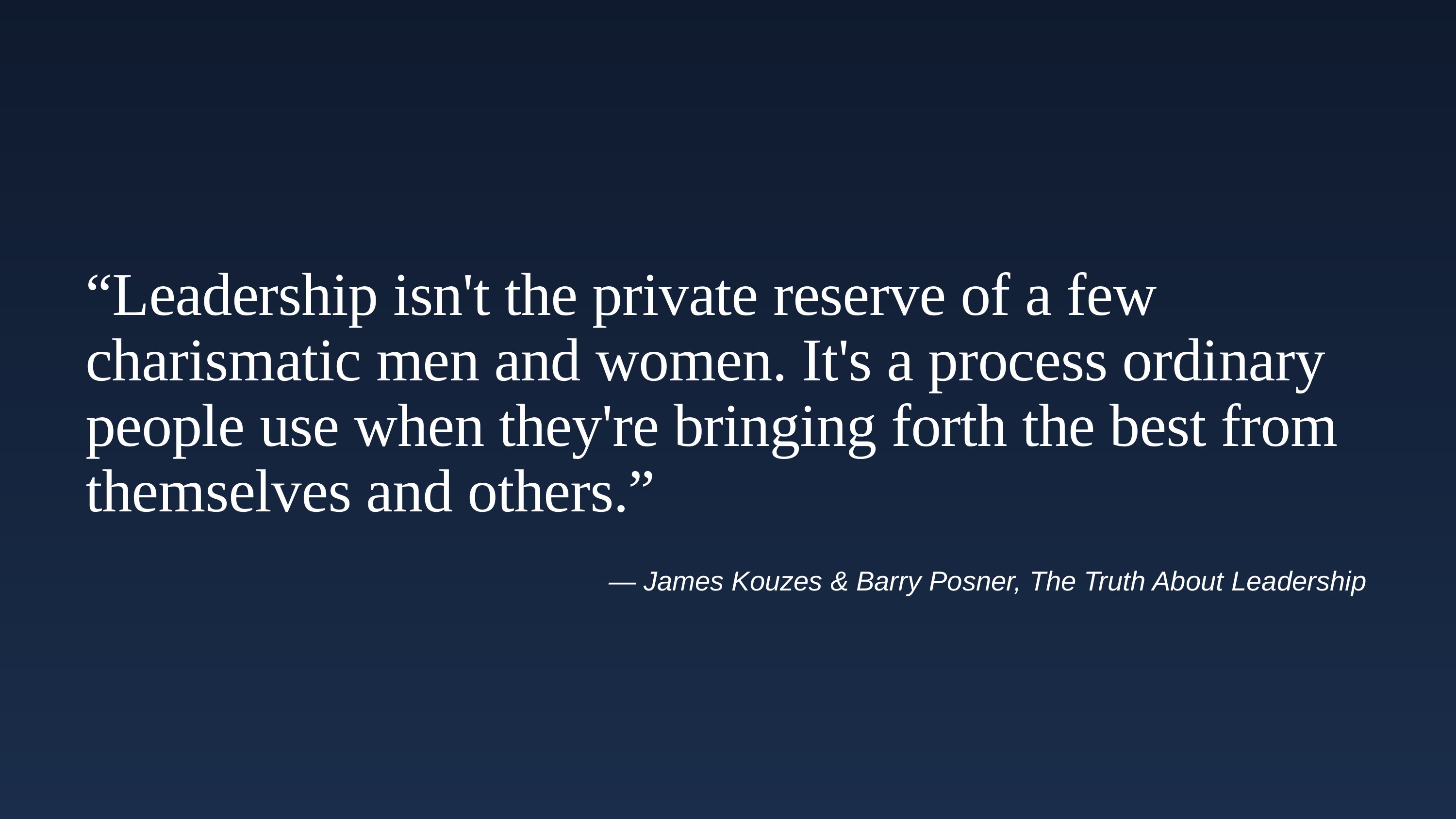

“Leadership isn't the private reserve of a few charismatic men and women. It's a process ordinary people use when they're bringing forth the best from themselves and others.”
— James Kouzes & Barry Posner, The Truth About Leadership